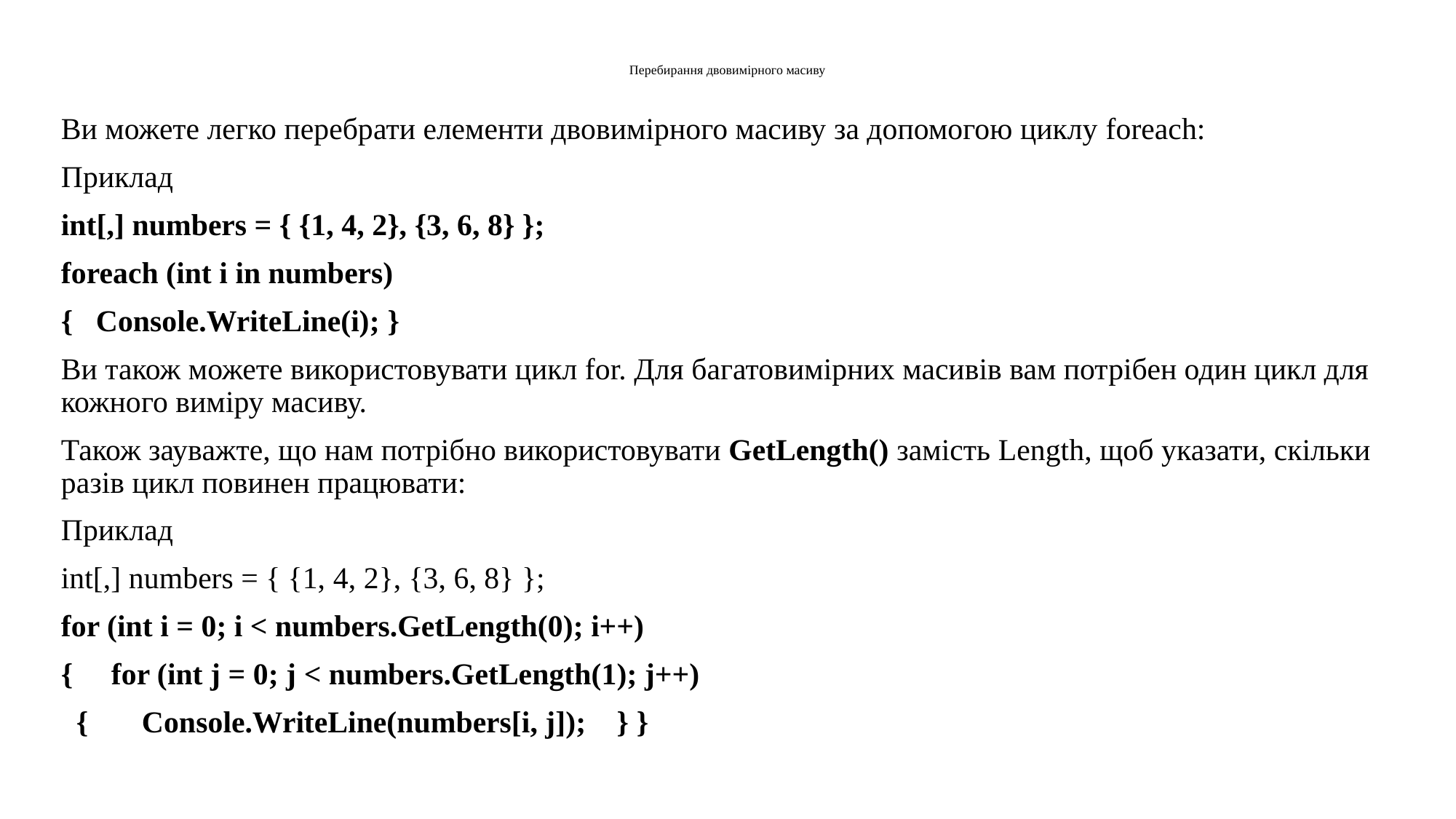

# Перебирання двовимірного масиву
Ви можете легко перебрати елементи двовимірного масиву за допомогою циклу foreach:
Приклад
int[,] numbers = { {1, 4, 2}, {3, 6, 8} };
foreach (int i in numbers)
{   Console.WriteLine(i); }
Ви також можете використовувати цикл for. Для багатовимірних масивів вам потрібен один цикл для кожного виміру масиву.
Також зауважте, що нам потрібно використовувати GetLength() замість Length, щоб указати, скільки разів цикл повинен працювати:
Приклад
int[,] numbers = { {1, 4, 2}, {3, 6, 8} };
for (int i = 0; i < numbers.GetLength(0); i++)
{     for (int j = 0; j < numbers.GetLength(1); j++)
  {       Console.WriteLine(numbers[i, j]);    } }